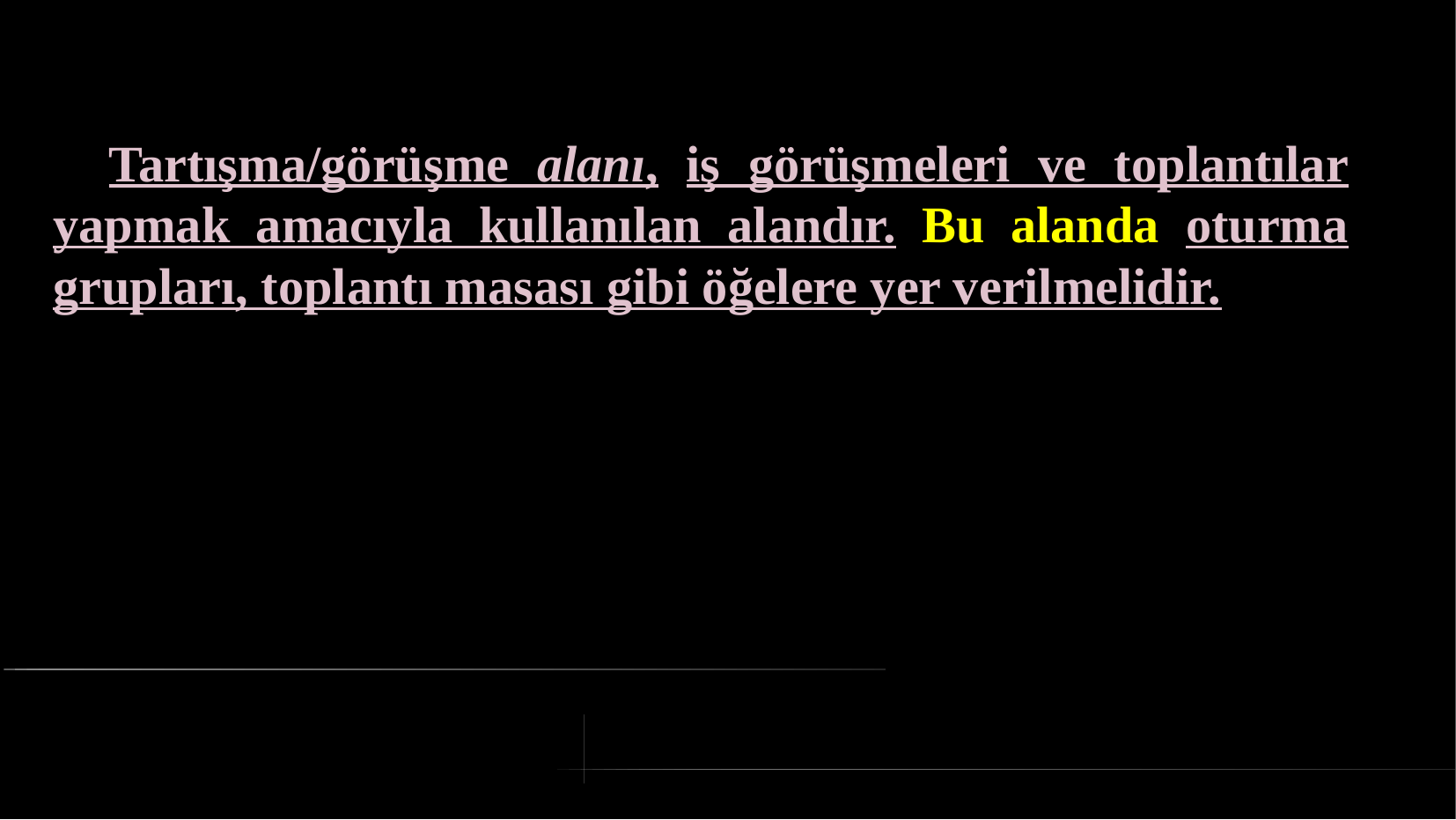

# Tartışma/görüşme alanı, iş görüşmeleri ve toplantılar yapmak amacıyla kullanılan alandır. Bu alanda oturma grupları, toplantı masası gibi öğelere yer verilmelidir.